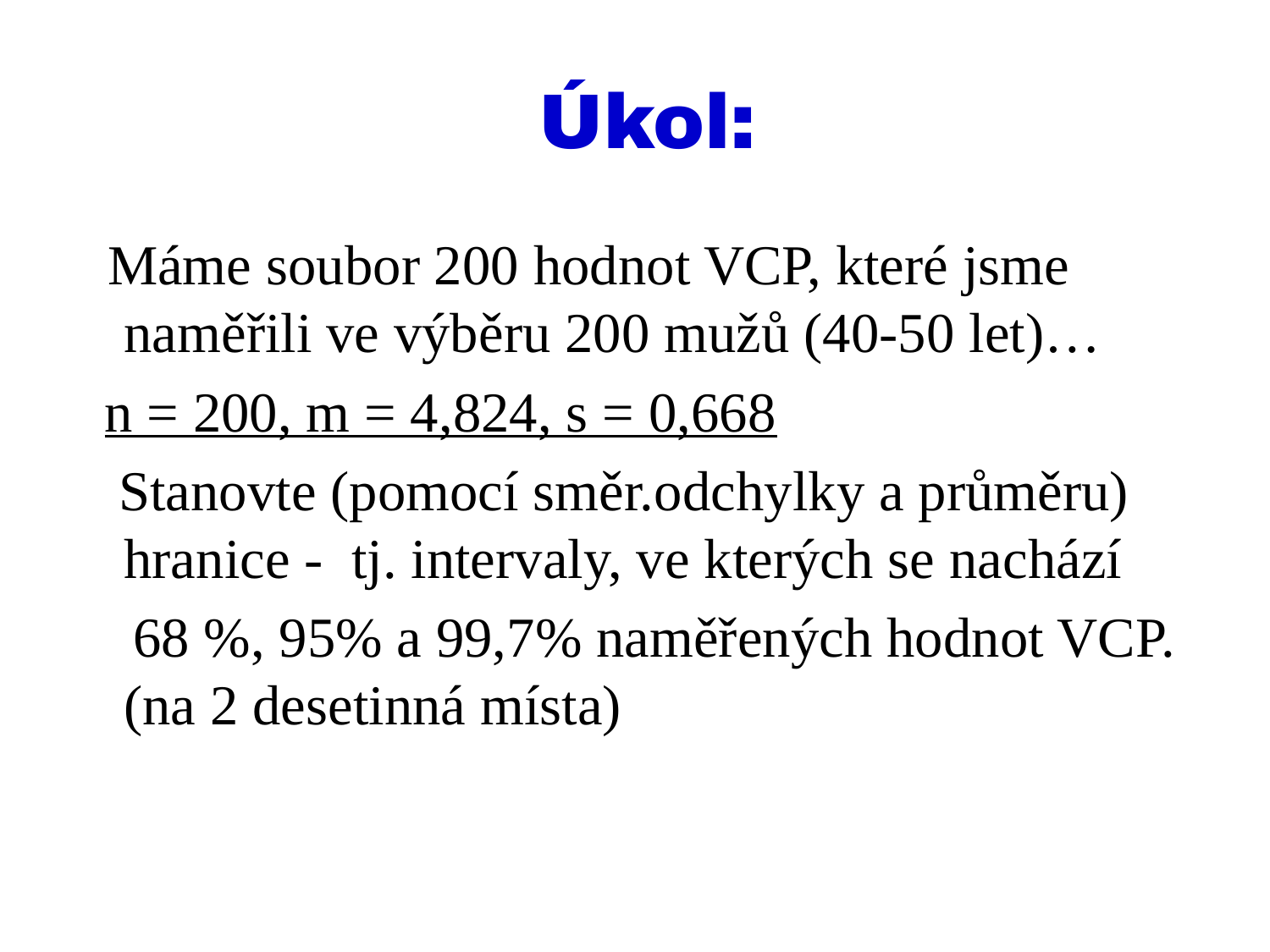

# Úkol:
  Máme soubor 200 hodnot VCP, které jsme naměřili ve výběru 200 mužů (40-50 let)…
  n = 200, m = 4,824, s = 0,668
   Stanovte (pomocí směr.odchylky a průměru) hranice -  tj. intervaly, ve kterých se nachází
    68 %, 95% a 99,7% naměřených hodnot VCP. (na 2 desetinná místa)